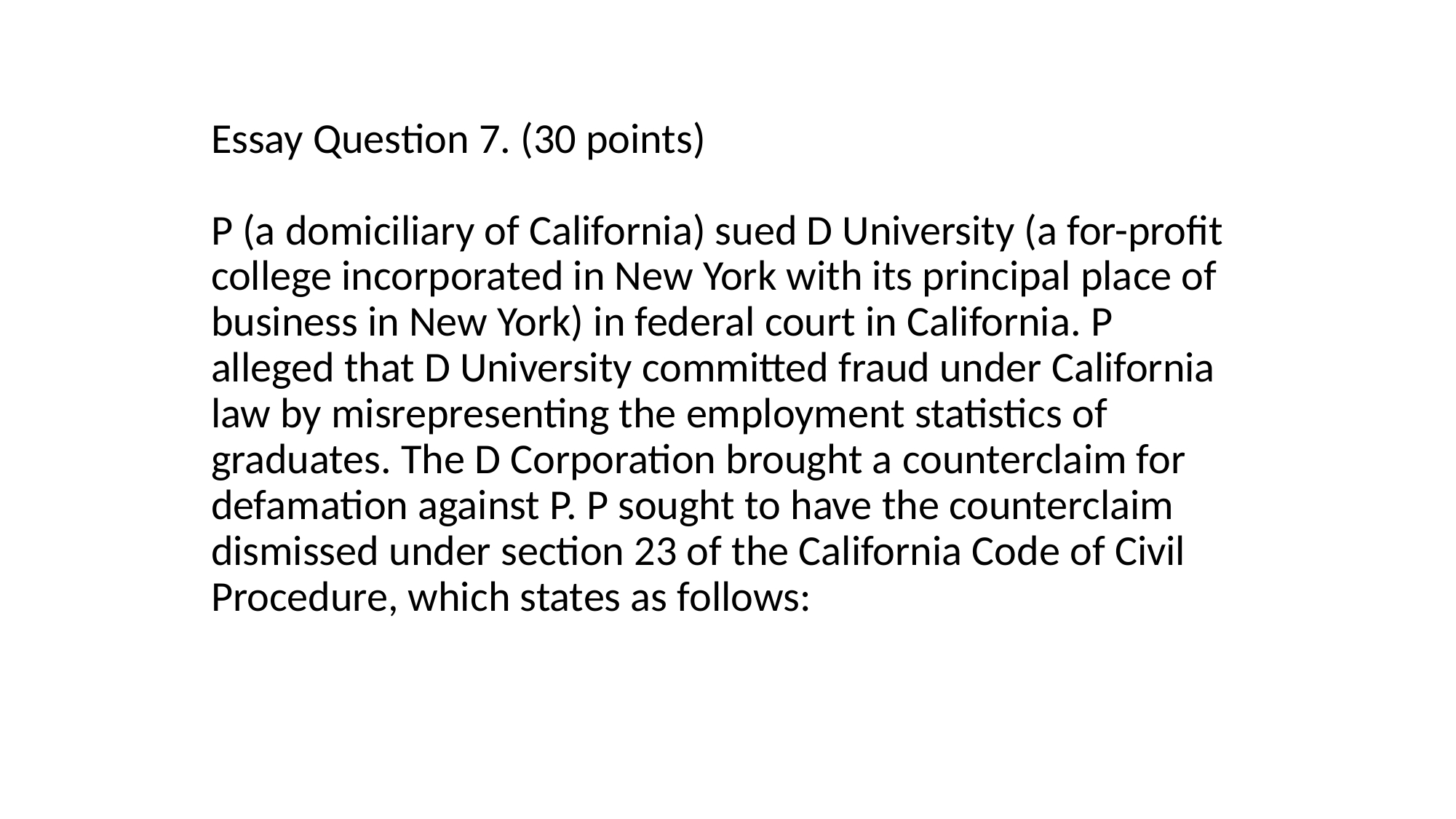

# Essay Question 7. (30 points) P (a domiciliary of California) sued D University (a for-profit college incorporated in New York with its principal place of business in New York) in federal court in California. P alleged that D University committed fraud under California law by misrepresenting the employment statistics of graduates. The D Corporation brought a counterclaim for defamation against P. P sought to have the counterclaim dismissed under section 23 of the California Code of Civil Procedure, which states as follows: